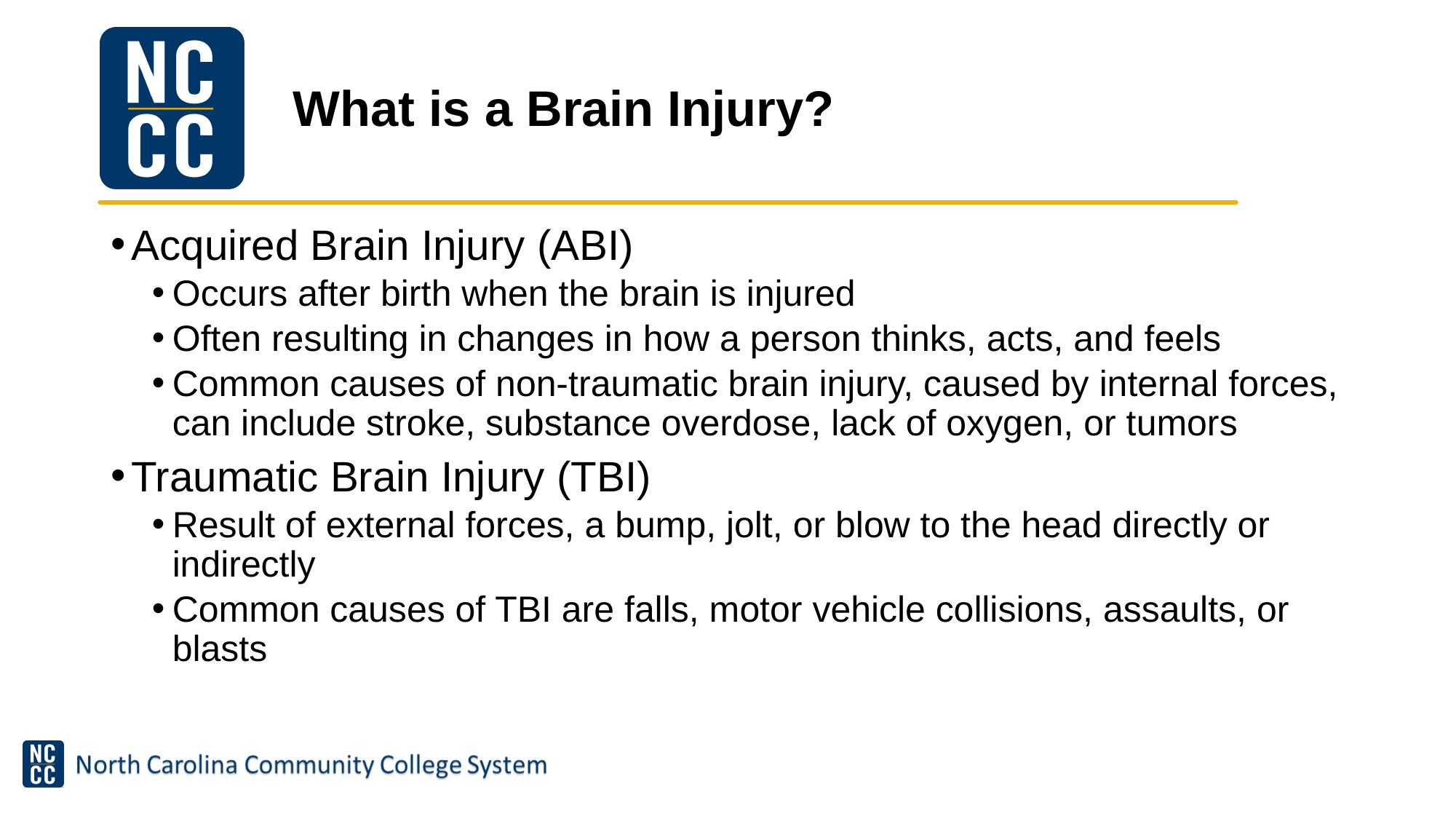

# What is a Brain Injury?
Acquired Brain Injury (ABI)
Occurs after birth when the brain is injured
Often resulting in changes in how a person thinks, acts, and feels
Common causes of non-traumatic brain injury, caused by internal forces, can include stroke, substance overdose, lack of oxygen, or tumors
Traumatic Brain Injury (TBI)
Result of external forces, a bump, jolt, or blow to the head directly or indirectly
Common causes of TBI are falls, motor vehicle collisions, assaults, or blasts